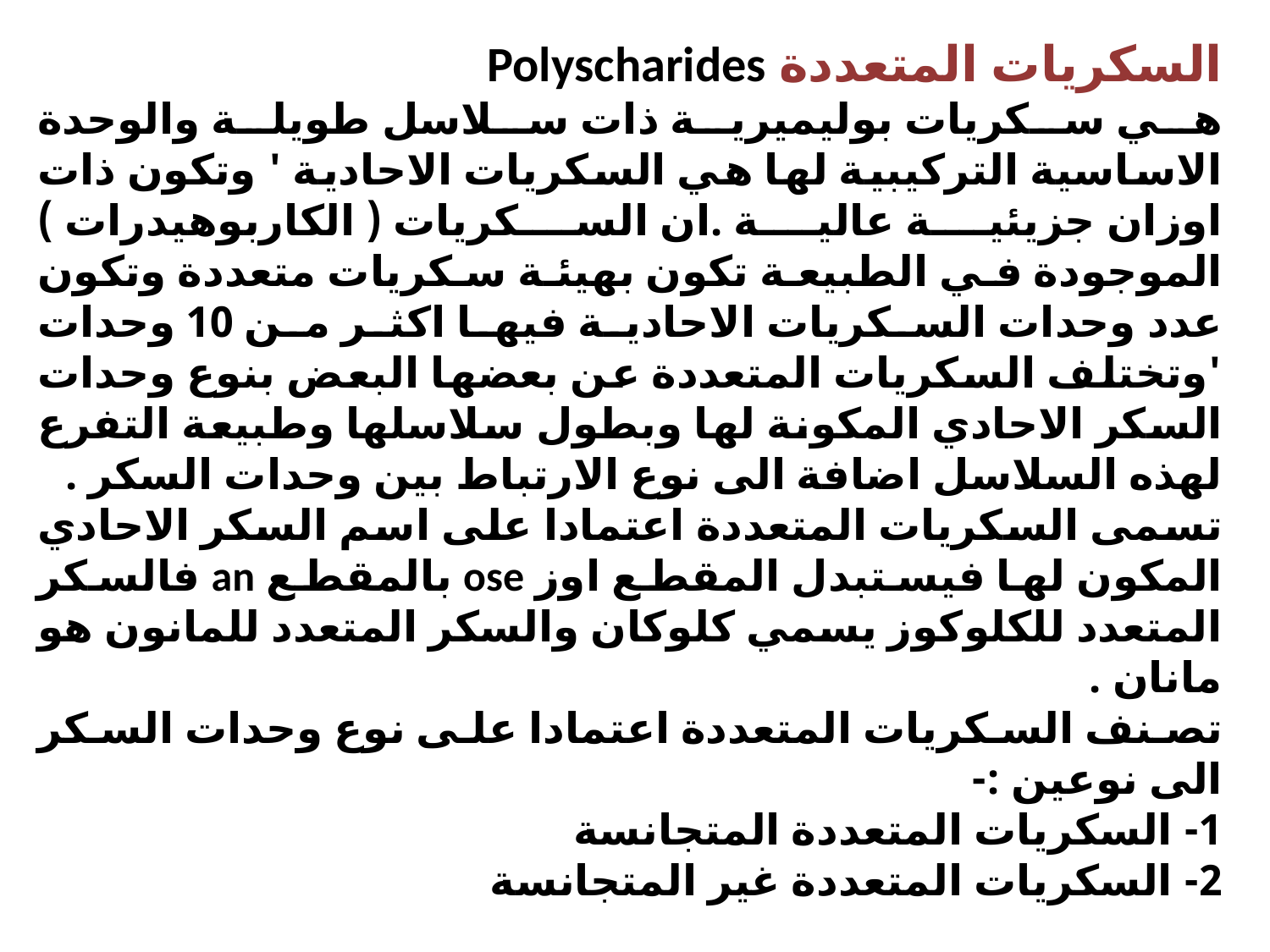

السكريات المتعددة Polyscharides
هي سكريات بوليميرية ذات سلاسل طويلة والوحدة الاساسية التركيبية لها هي السكريات الاحادية ' وتكون ذات اوزان جزيئية عالية .ان السكريات ( الكاربوهيدرات ) الموجودة في الطبيعة تكون بهيئة سكريات متعددة وتكون عدد وحدات السكريات الاحادية فيها اكثر من 10 وحدات 'وتختلف السكريات المتعددة عن بعضها البعض بنوع وحدات السكر الاحادي المكونة لها وبطول سلاسلها وطبيعة التفرع لهذه السلاسل اضافة الى نوع الارتباط بين وحدات السكر .
تسمى السكريات المتعددة اعتمادا على اسم السكر الاحادي المكون لها فيستبدل المقطع اوز ose بالمقطع an فالسكر المتعدد للكلوكوز يسمي كلوكان والسكر المتعدد للمانون هو مانان .
تصنف السكريات المتعددة اعتمادا على نوع وحدات السكر الى نوعين :-
1- السكريات المتعددة المتجانسة
2- السكريات المتعددة غير المتجانسة

1- السكريات المتعددة المتجانسة
هي السكريات التي تتكون من نوع واحد فقط من وحدات السكر الاحادي مثل النشأ والكلايكوجين والسليلوز والدكسترين والانيولين والكايتين .